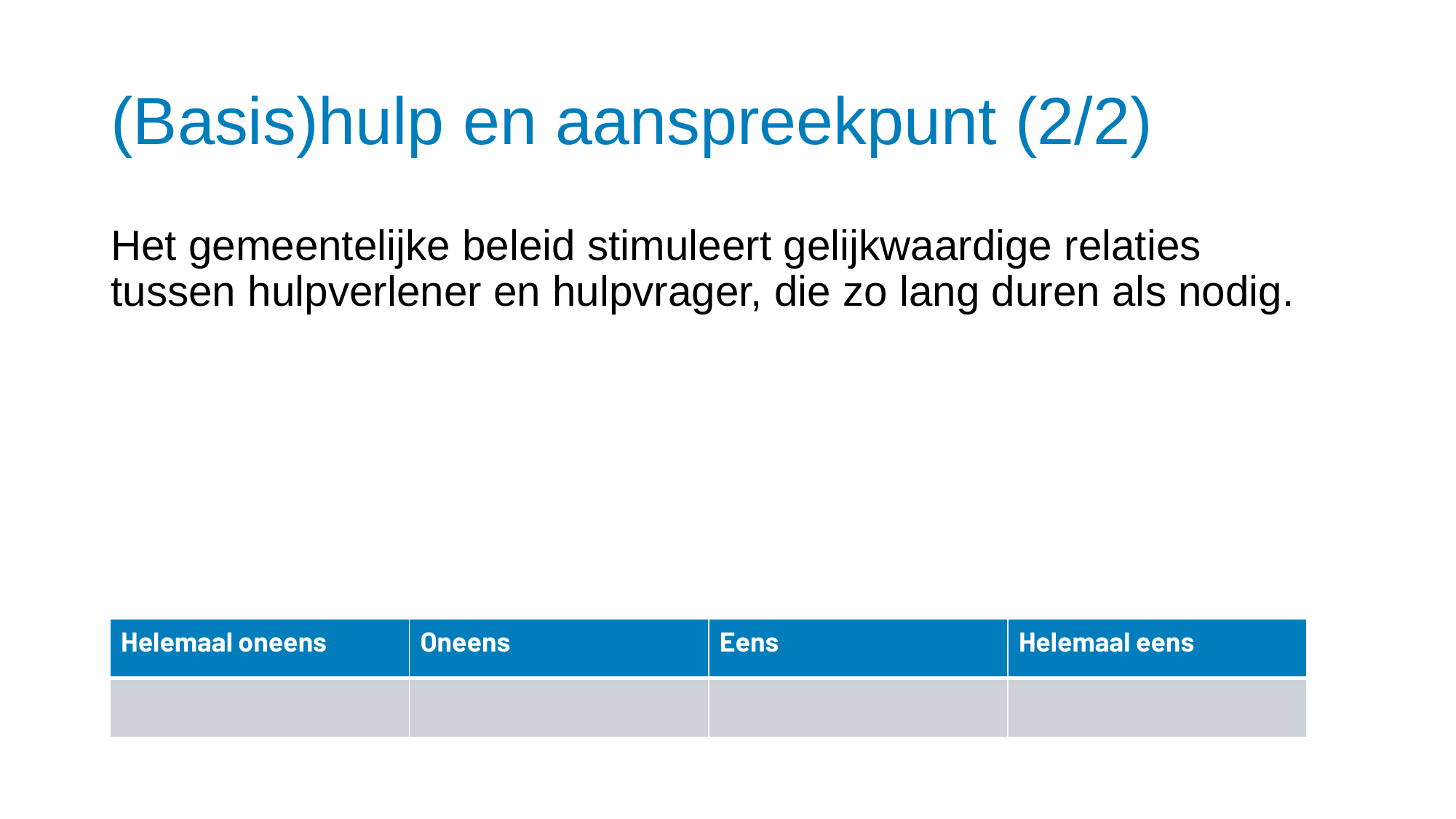

# (Basis)hulp en aanspreekpunt (2/2)
Het gemeentelijke beleid stimuleert gelijkwaardige relaties tussen hulpverlener en hulpvrager, die zo lang duren als nodig.
| Helemaal oneens | Oneens | Eens | Helemaal eens |
| --- | --- | --- | --- |
|  |  |  |  |